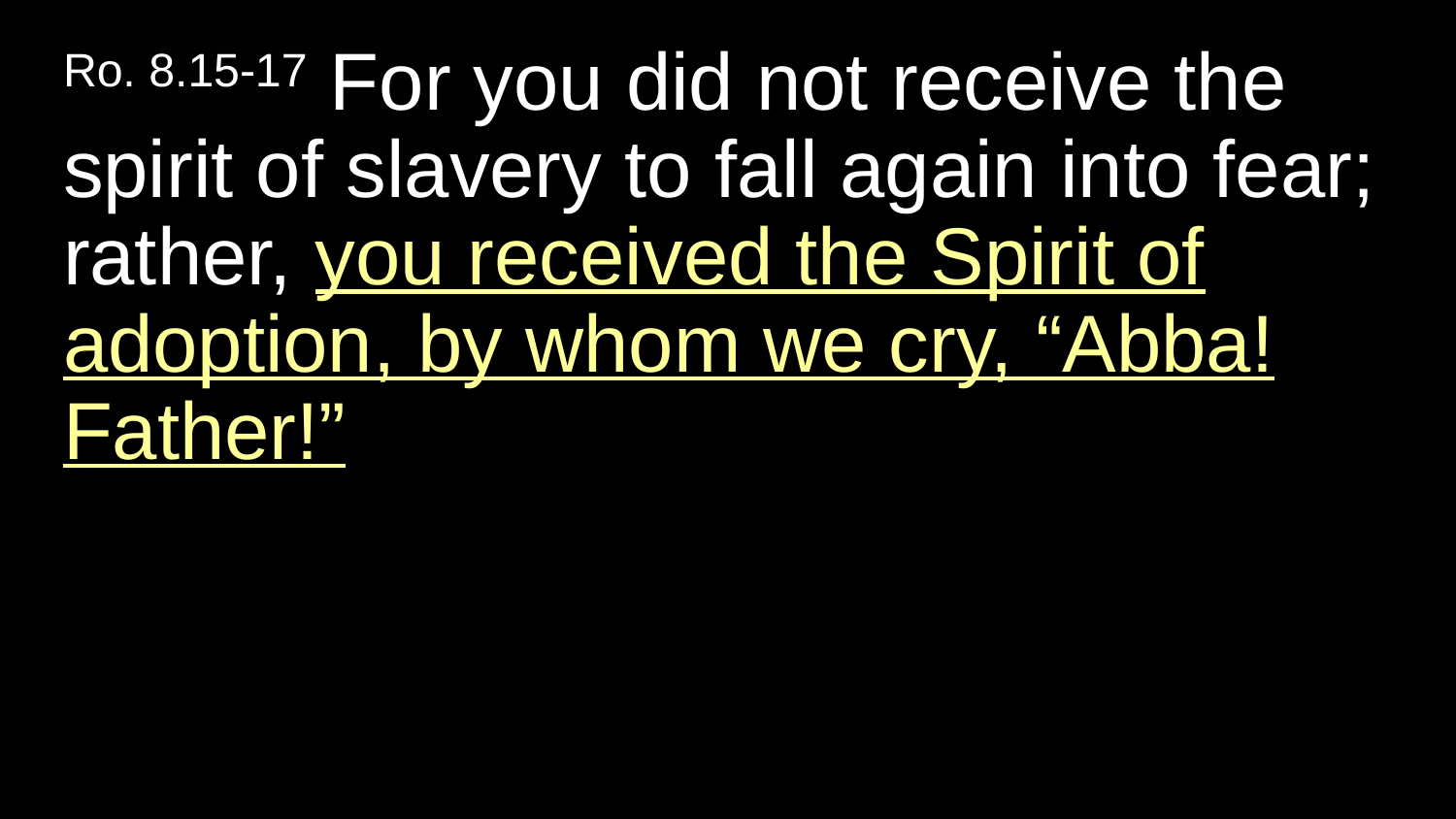

Ro. 8.15-17 For you did not receive the spirit of slavery to fall again into fear; rather, you received the Spirit of adoption, by whom we cry, “Abba! Father!”